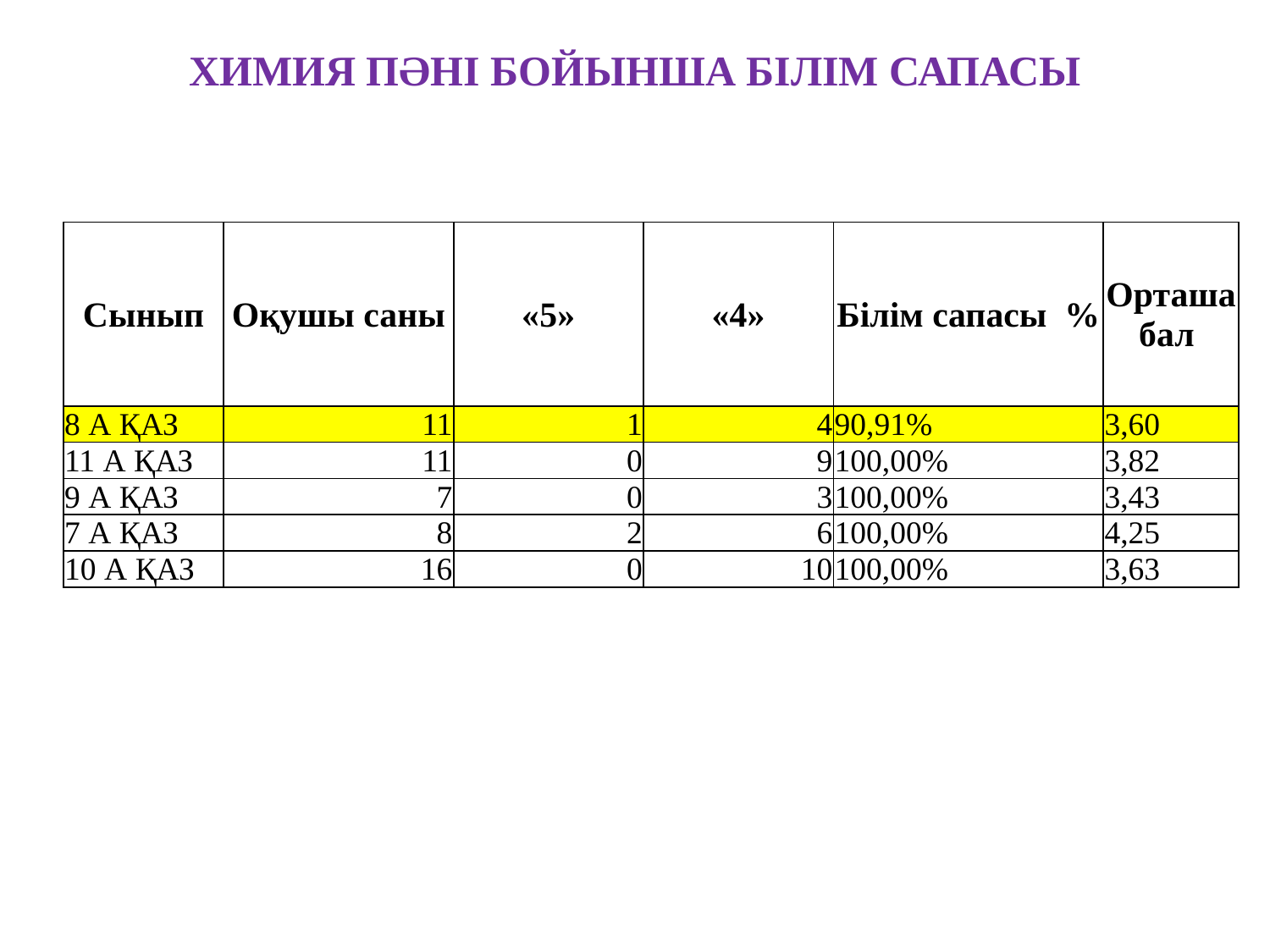

# ХИМИЯ ПӘНІ БОЙЫНША БІЛІМ САПАСЫ
| Сынып | Оқушы саны | «5» | «4» | Білім сапасы % | Орташа бал |
| --- | --- | --- | --- | --- | --- |
| 8 А ҚАЗ | 11 | 1 | 4 | 90,91% | 3,60 |
| 11 А ҚАЗ | 11 | 0 | 9 | 100,00% | 3,82 |
| 9 А ҚАЗ | 7 | 0 | 3 | 100,00% | 3,43 |
| 7 А ҚАЗ | 8 | 2 | 6 | 100,00% | 4,25 |
| 10 А ҚАЗ | 16 | 0 | 10 | 100,00% | 3,63 |